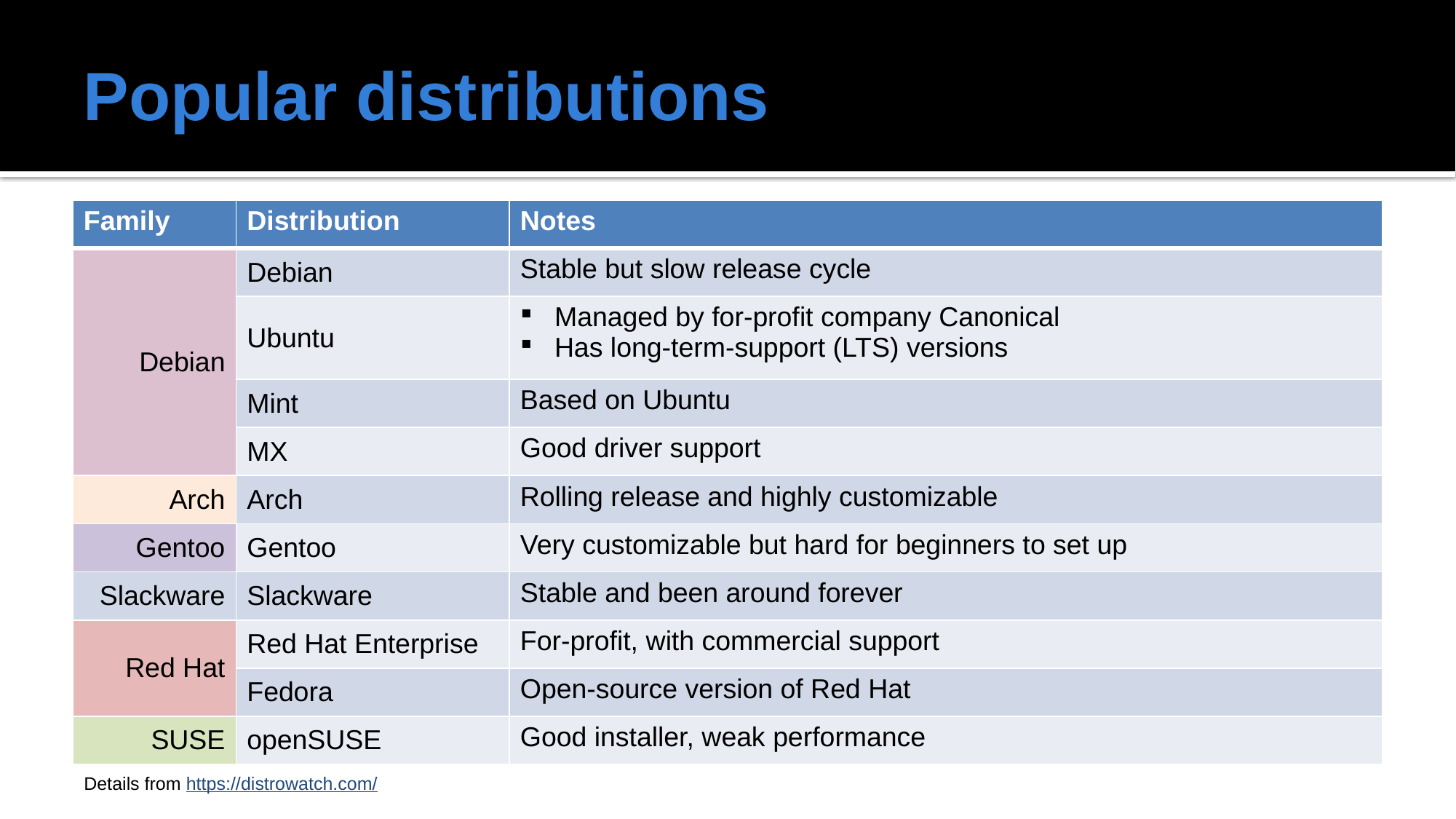

# Popular distributions
| Family | Distribution | Notes |
| --- | --- | --- |
| Debian | Debian | Stable but slow release cycle |
|  | Ubuntu | Managed by for-profit company Canonical Has long-term-support (LTS) versions |
|  | Mint | Based on Ubuntu |
|  | MX | Good driver support |
| Arch | Arch | Rolling release and highly customizable |
| Gentoo | Gentoo | Very customizable but hard for beginners to set up |
| Slackware | Slackware | Stable and been around forever |
| Red Hat | Red Hat Enterprise | For-profit, with commercial support |
|  | Fedora | Open-source version of Red Hat |
| SUSE | openSUSE | Good installer, weak performance |
Details from https://distrowatch.com/